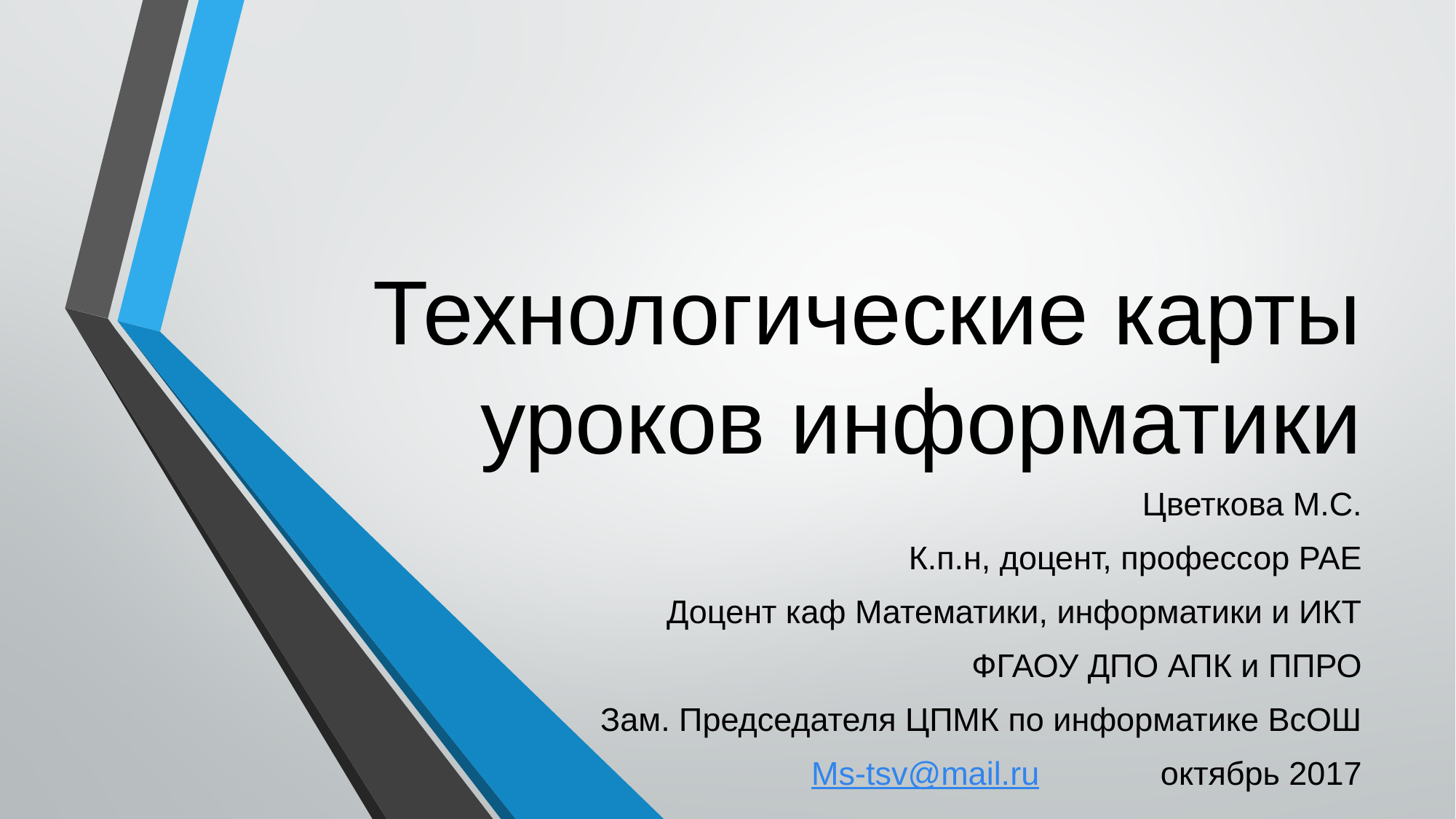

# Технологические карты уроков информатики
Цветкова М.С.
К.п.н, доцент, профессор РАЕ
Доцент каф Математики, информатики и ИКТ
 ФГАОУ ДПО АПК и ППРО
Зам. Председателя ЦПМК по информатике ВсОШ
Ms-tsv@mail.ru	      октябрь 2017